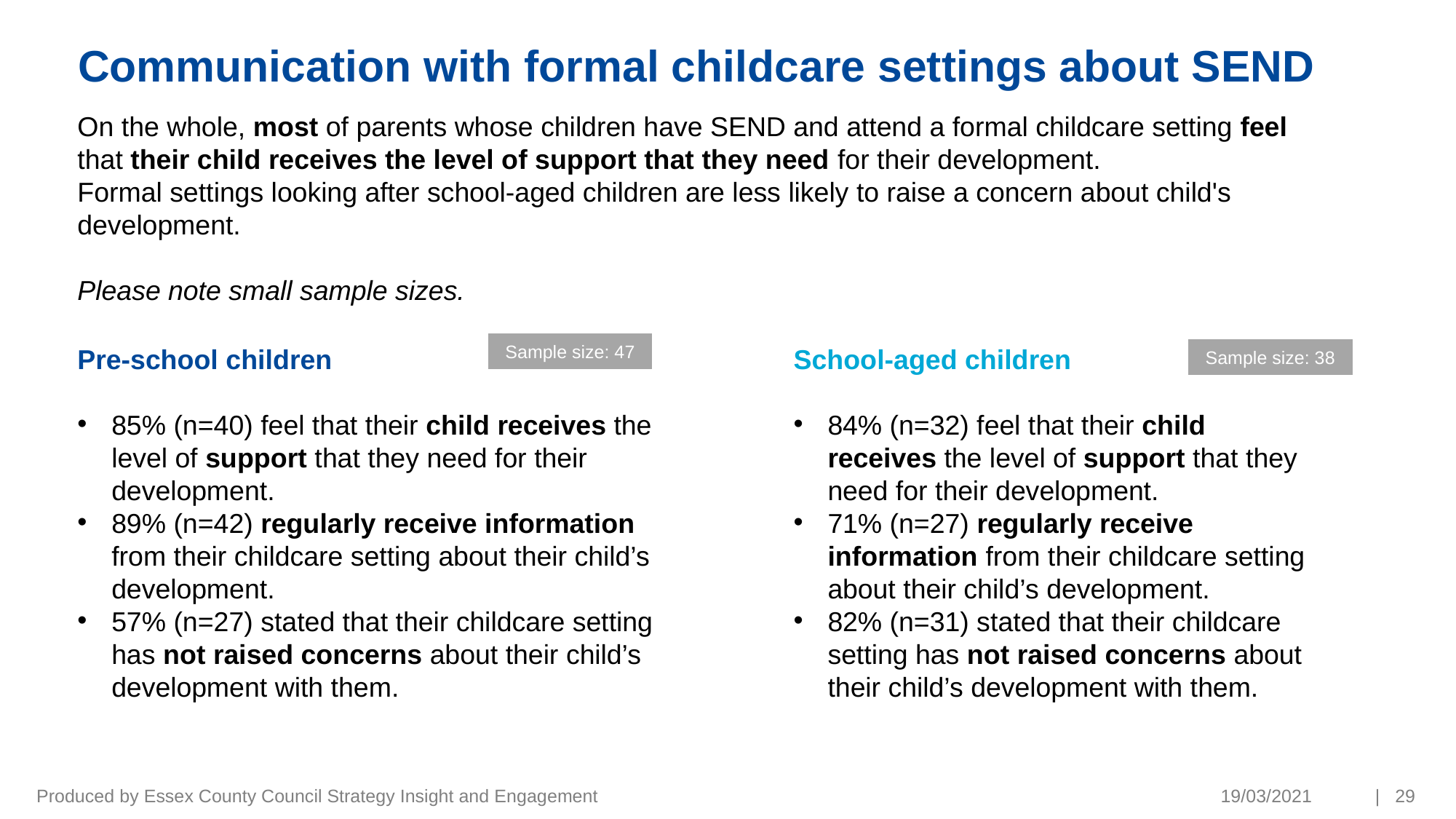

# Communication with formal childcare settings about SEND
On the whole, most of parents whose children have SEND and attend a formal childcare setting feel that their child receives the level of support that they need for their development.
Formal settings looking after school-aged children are less likely to raise a concern about child's development.

Please note small sample sizes.

Sample size: 47
Pre-school children

85% (n=40) feel that their child receives the level of support that they need for their development.
89% (n=42) regularly receive information from their childcare setting about their child’s development.
57% (n=27) stated that their childcare setting has not raised concerns about their child’s development with them.

School-aged children

84% (n=32) feel that their child receives the level of support that they need for their development.
71% (n=27) regularly receive information from their childcare setting about their child’s development.
82% (n=31) stated that their childcare setting has not raised concerns about their child’s development with them.
Sample size: 38
Produced by Essex County Council Strategy Insight and Engagement
19/03/2021
|   29